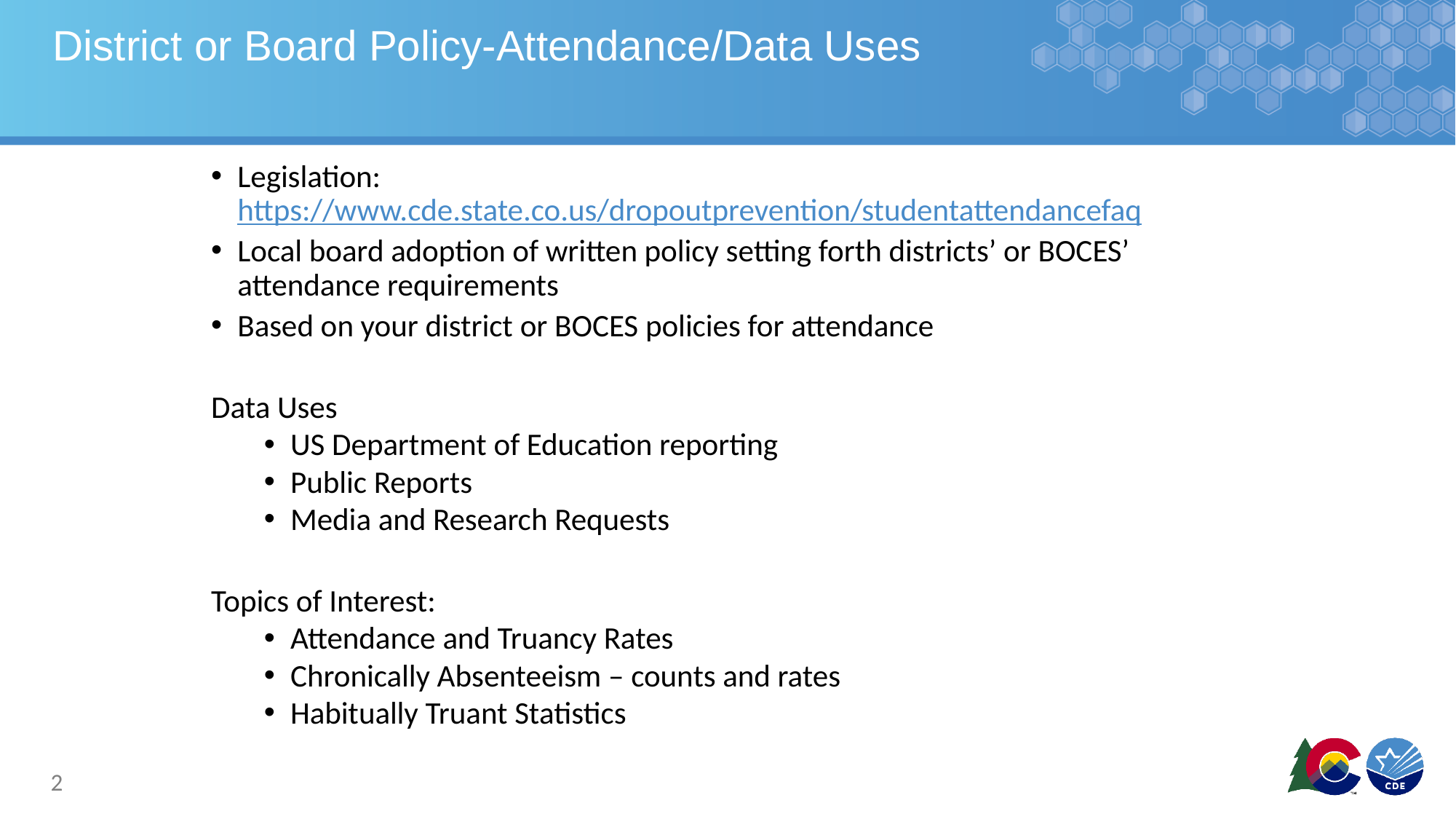

# District or Board Policy-Attendance/Data Uses
Legislation: https://www.cde.state.co.us/dropoutprevention/studentattendancefaq
Local board adoption of written policy setting forth districts’ or BOCES’ attendance requirements
Based on your district or BOCES policies for attendance

Data Uses
US Department of Education reporting
Public Reports
Media and Research Requests

Topics of Interest:
Attendance and Truancy Rates
Chronically Absenteeism – counts and rates
Habitually Truant Statistics

2